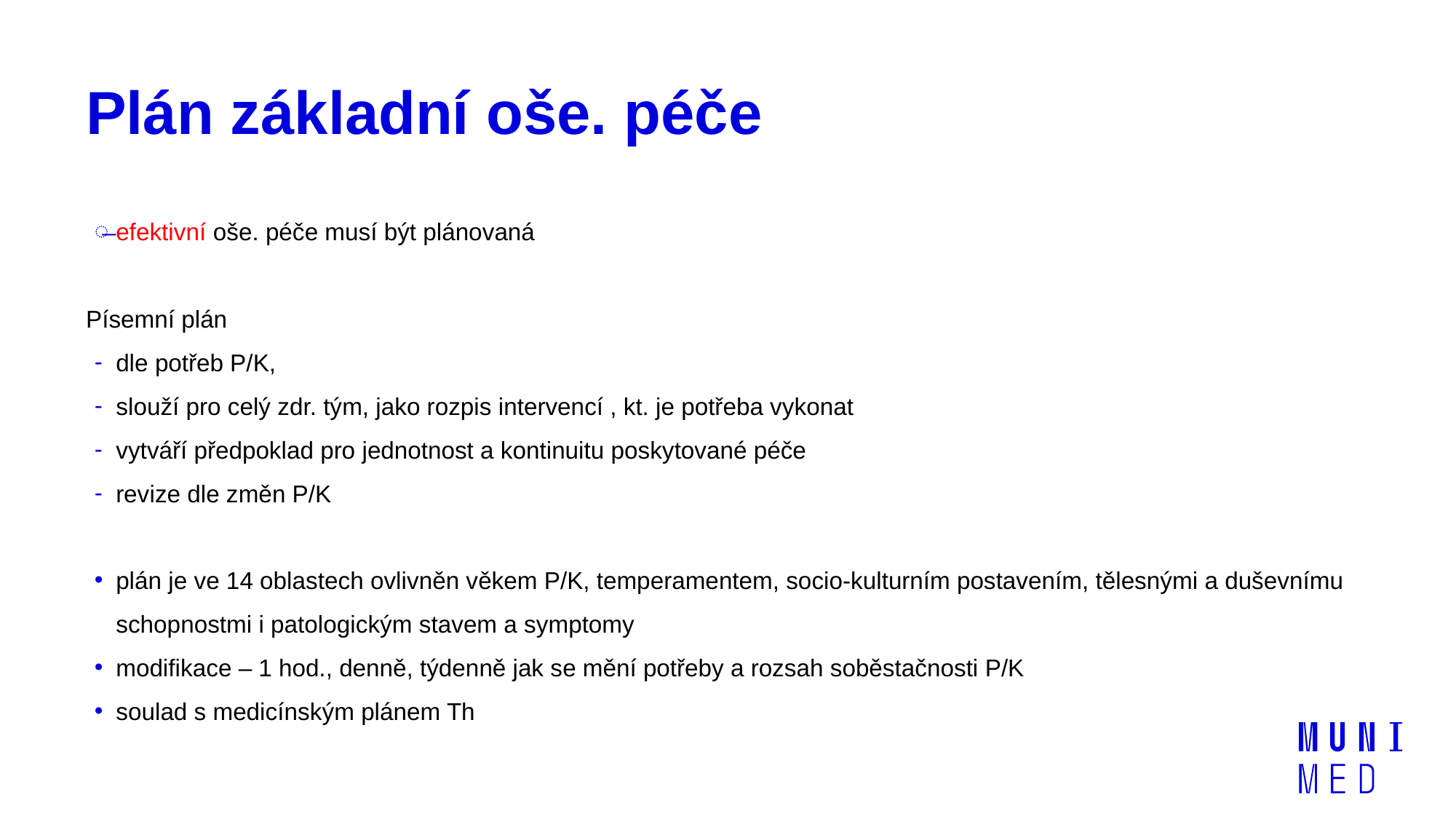

# Plán základní oše. péče
efektivní oše. péče musí být plánovaná

Písemní plán
dle potřeb P/K,
slouží pro celý zdr. tým, jako rozpis intervencí , kt. je potřeba vykonat
vytváří předpoklad pro jednotnost a kontinuitu poskytované péče
revize dle změn P/K

plán je ve 14 oblastech ovlivněn věkem P/K, temperamentem, socio-kulturním postavením, tělesnými a duševnímu schopnostmi i patologickým stavem a symptomy
modifikace – 1 hod., denně, týdenně jak se mění potřeby a rozsah soběstačnosti P/K
soulad s medicínským plánem Th